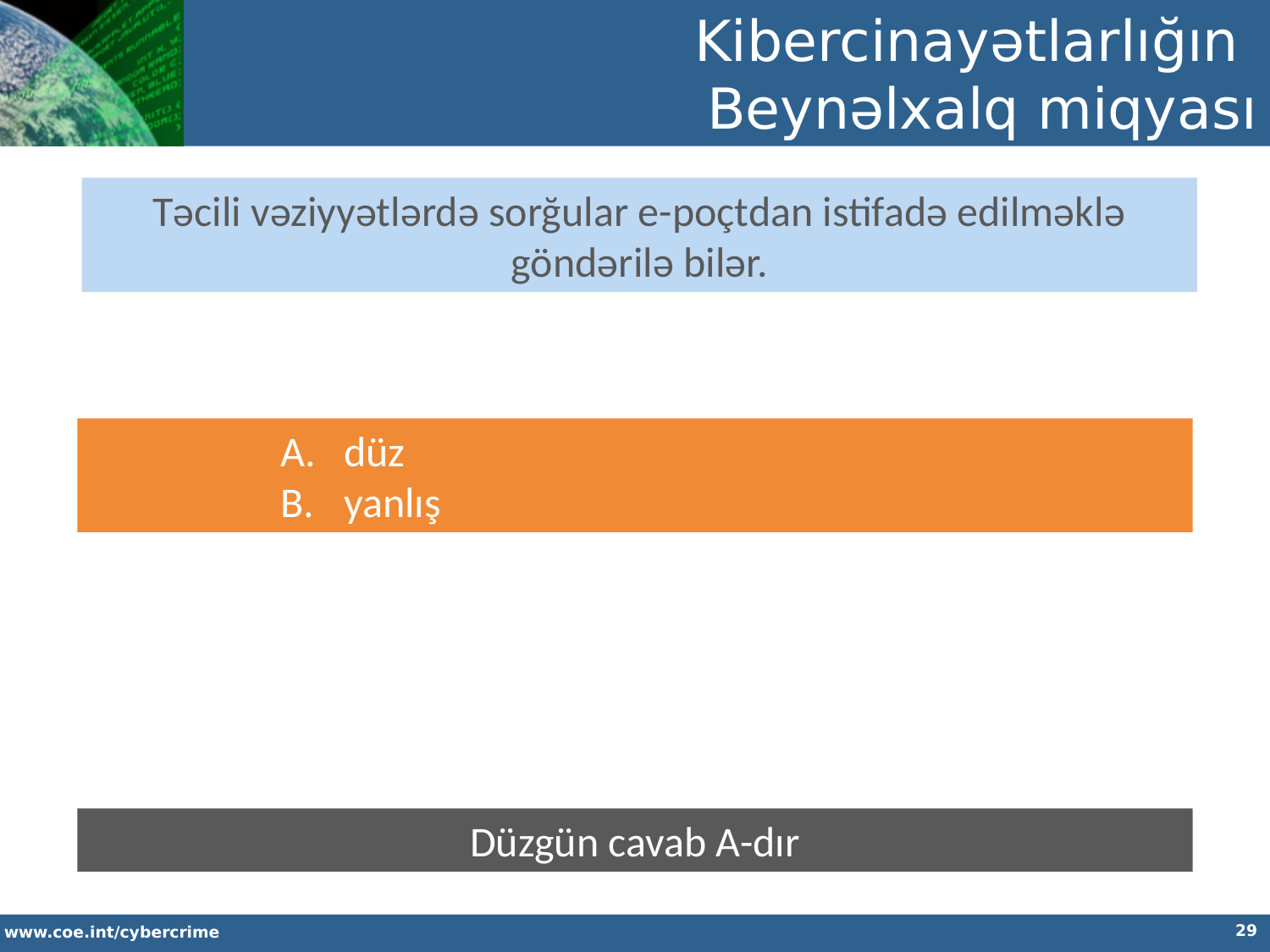

Kibercinayətlarlığın
Beynəlxalq miqyası
Təcili vəziyyətlərdə sorğular e-poçtdan istifadə edilməklə göndərilə bilər.
düz
yanlış
Düzgün cavab A-dır
29